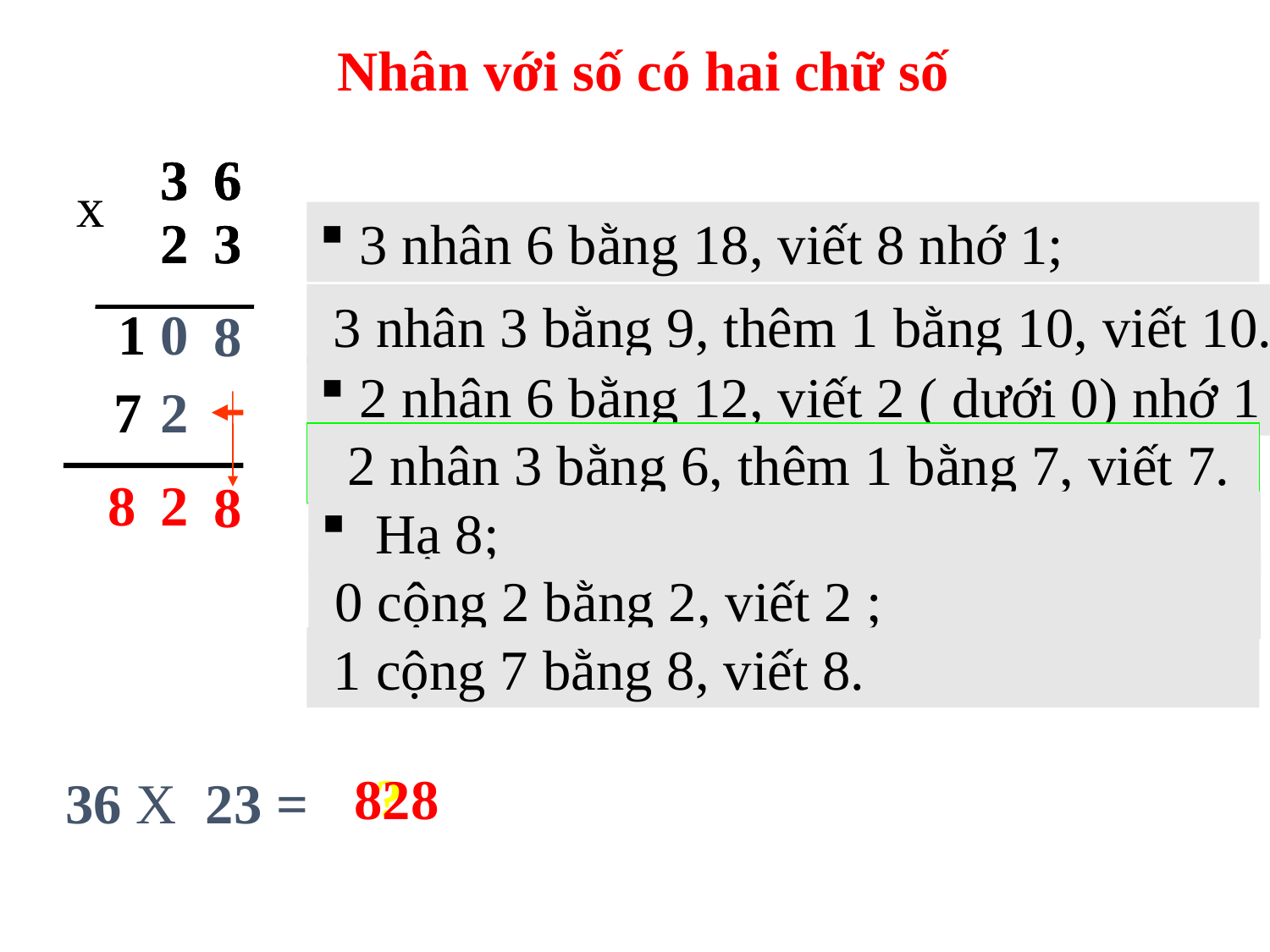

Nhân với số có hai chữ số
3
3
3
6
6
6
x
2
2
3
3
 3 nhân 6 bằng 18, viết 8 nhớ 1;
 3 nhân 3 bằng 9, thêm 1 bằng 10, viết 10.
1 0
8

 2 nhân 6 bằng 12, viết 2 ( dưới 0) nhớ 1
7
2

  2 nhân 3 bằng 6, thêm 1 bằng 7, viết 7.
8
2

8
  Hạ 8;
 0 cộng 2 bằng 2, viết 2 ;
 1 cộng 7 bằng 8, viết 8.

 ?
828
36 X  23 =